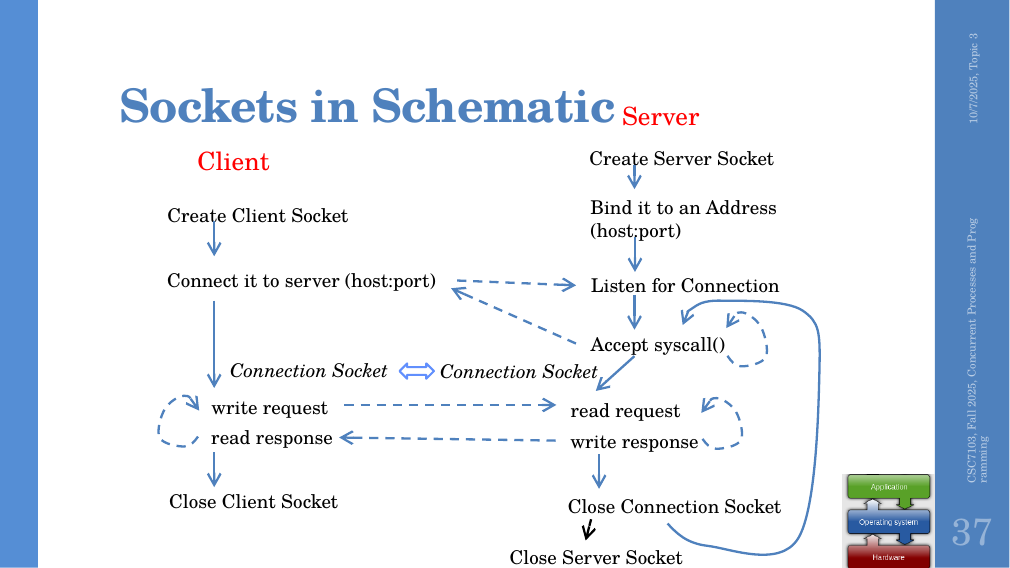

# Sockets in Schematic
10/7/2025, Topic 3
Server
Client
Create Server Socket
Bind it to an Address
(host:port)
Listen for Connection
Create Client Socket
Connect it to server (host:port)
Accept syscall()

Connection Socket
Connection Socket

CSC7103, Fall 2025, Concurrent Processes and Programming

write request
read request

read response
write response
Close Client Socket
Close Connection Socket
37
Close Server Socket